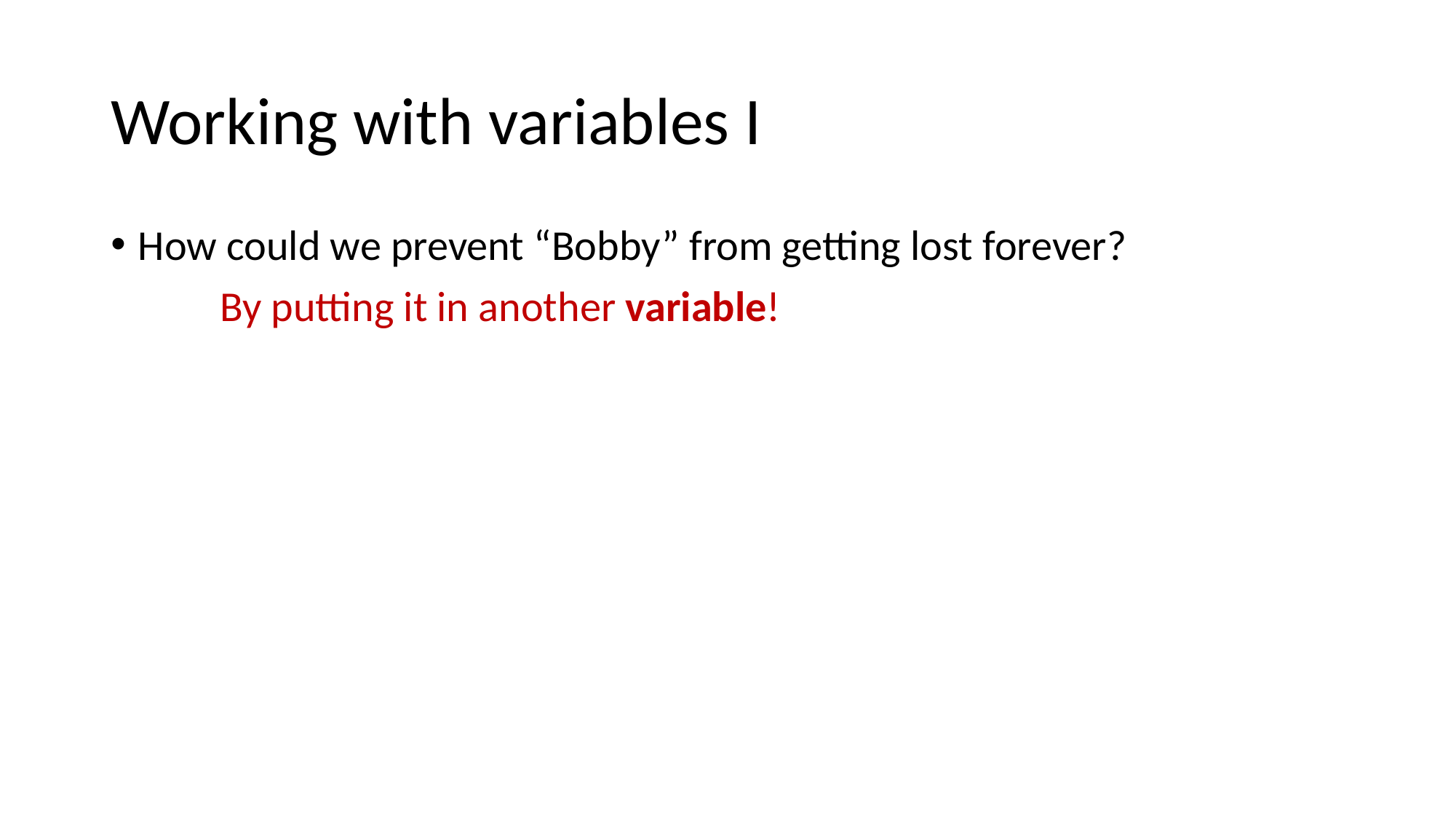

# Working with variables I
How could we prevent “Bobby” from getting lost forever?
	By putting it in another variable!
We create a new variable name    and set its value to “Bobby”
Now when the value of answer gets set to “Senior” its safe to throw away the value “Bobby” since it’s saved in name